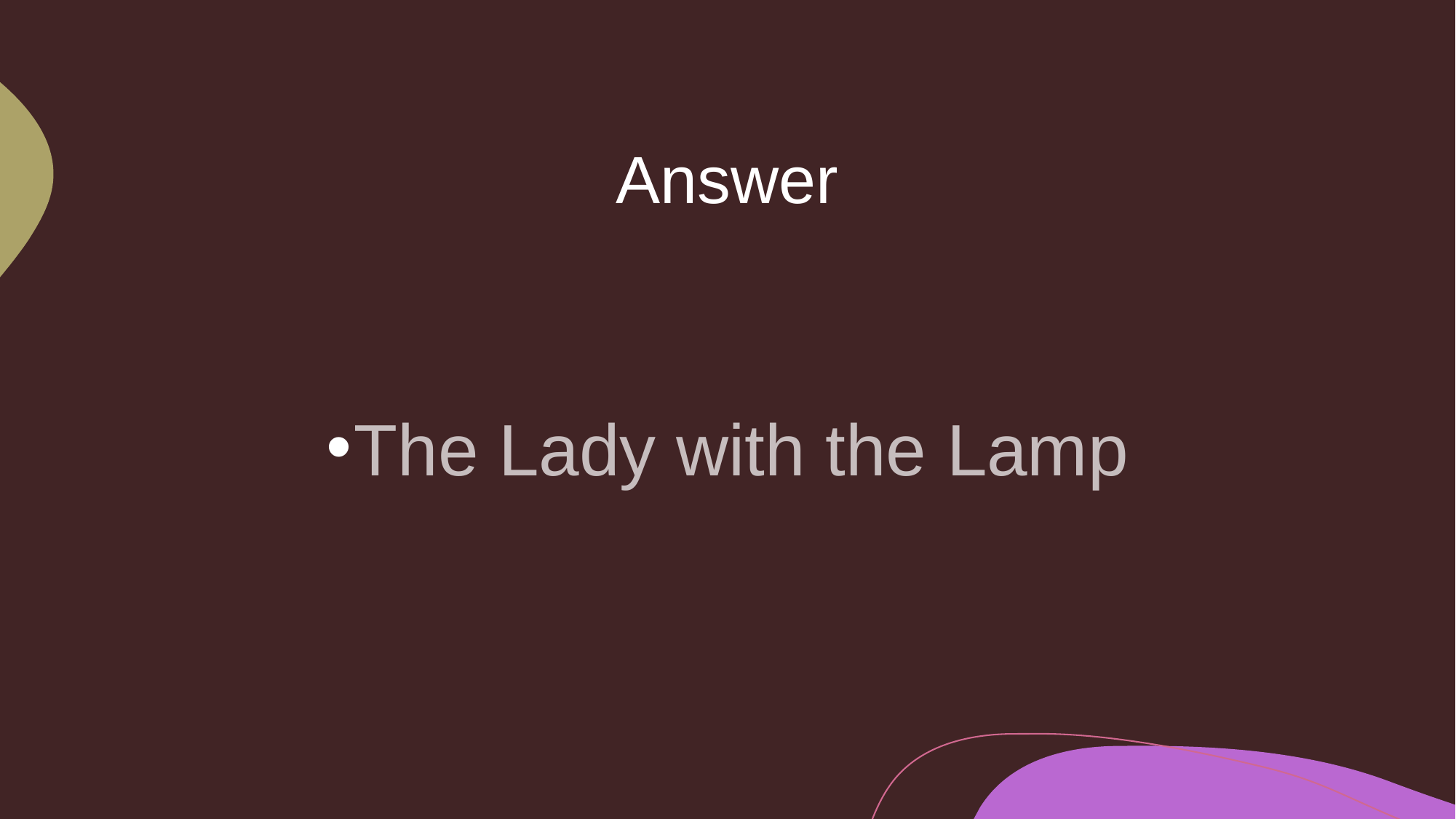

# Answer

The Lady with the Lamp